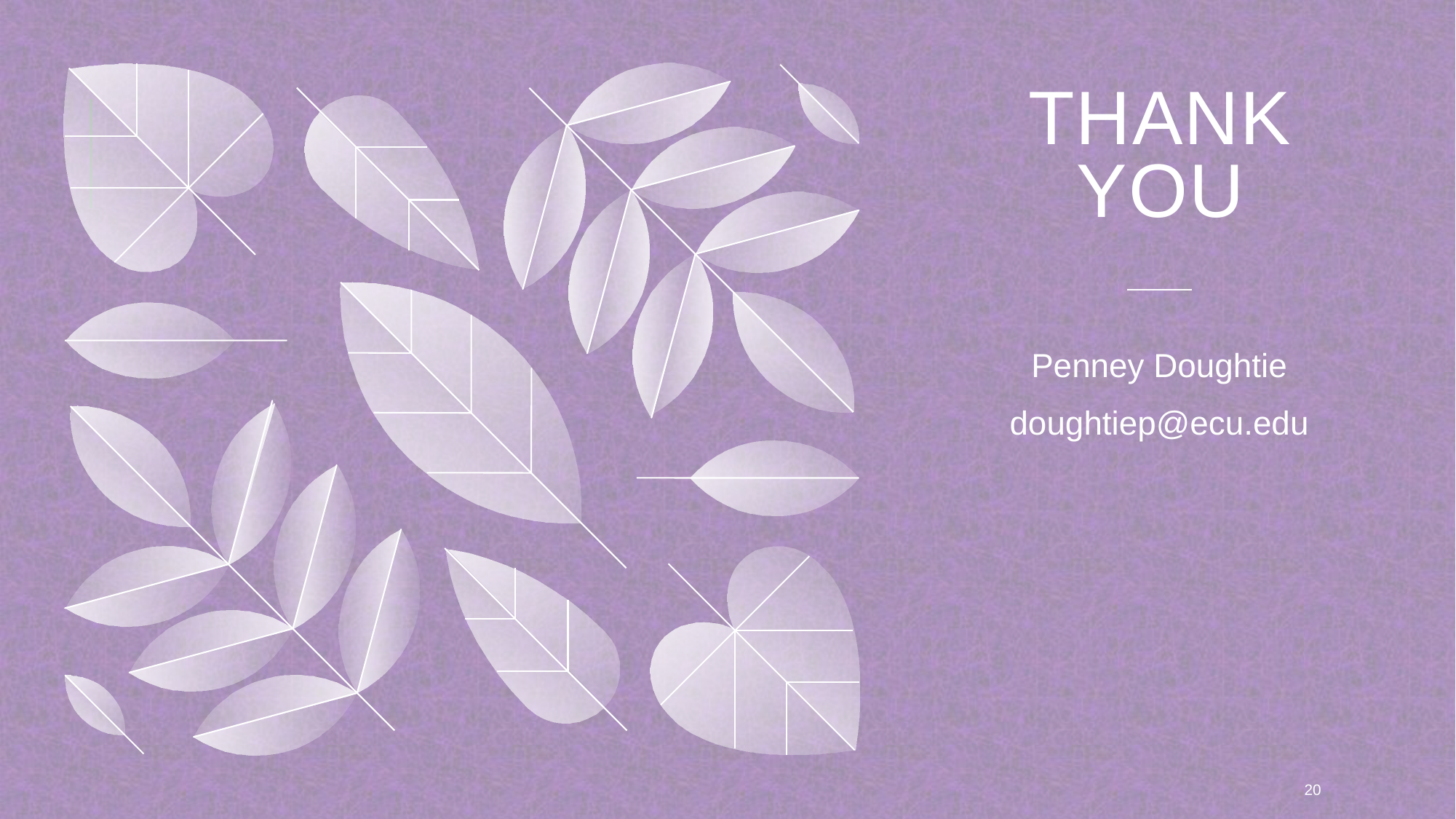

# Thank you
Penney Doughtie
doughtiep@ecu.edu

20